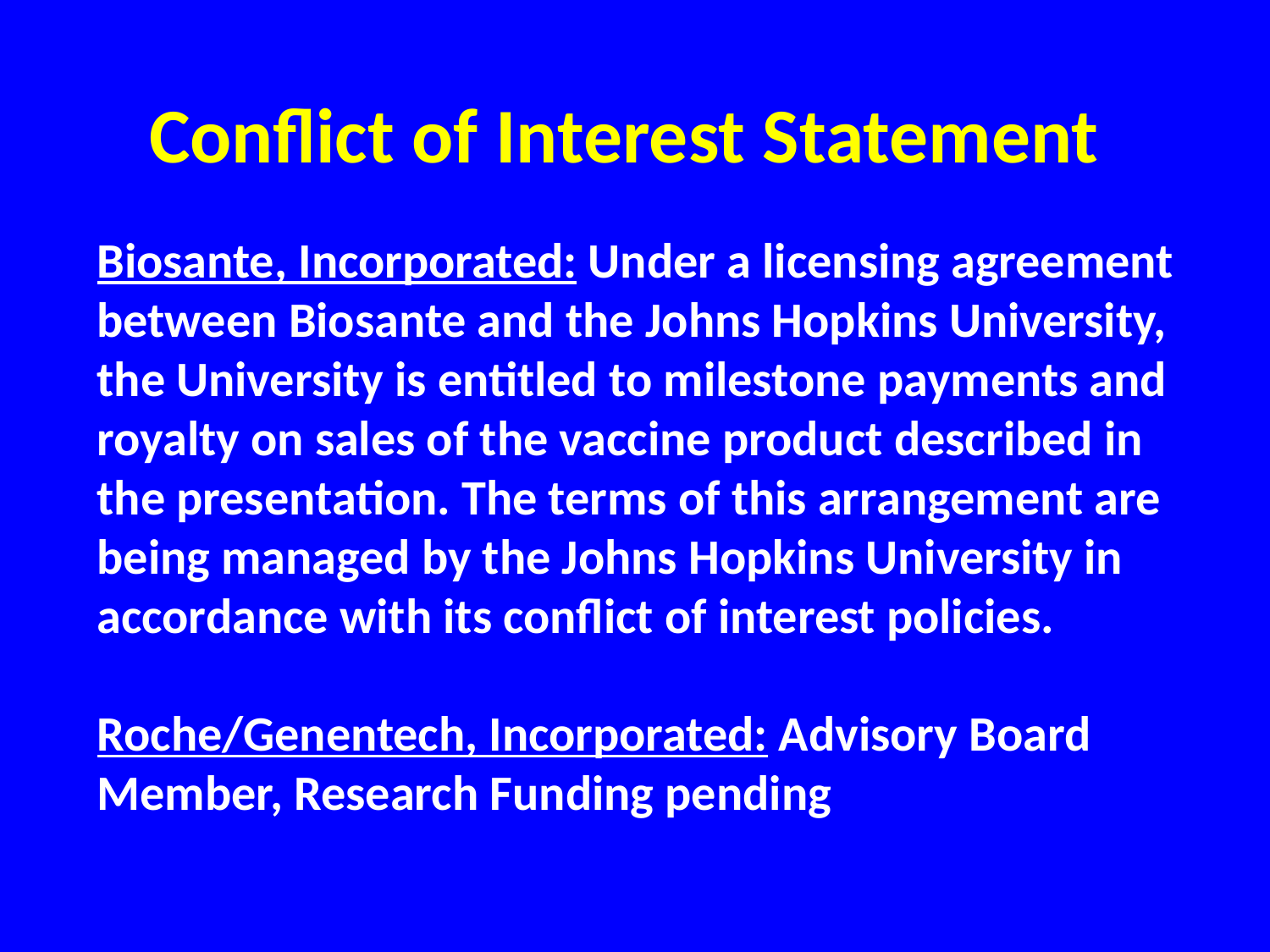

Conflict of Interest Statement
Biosante, Incorporated: Under a licensing agreement between Biosante and the Johns Hopkins University, the University is entitled to milestone payments and royalty on sales of the vaccine product described in the presentation. The terms of this arrangement are being managed by the Johns Hopkins University in accordance with its conflict of interest policies.

Roche/Genentech, Incorporated: Advisory Board Member, Research Funding pending